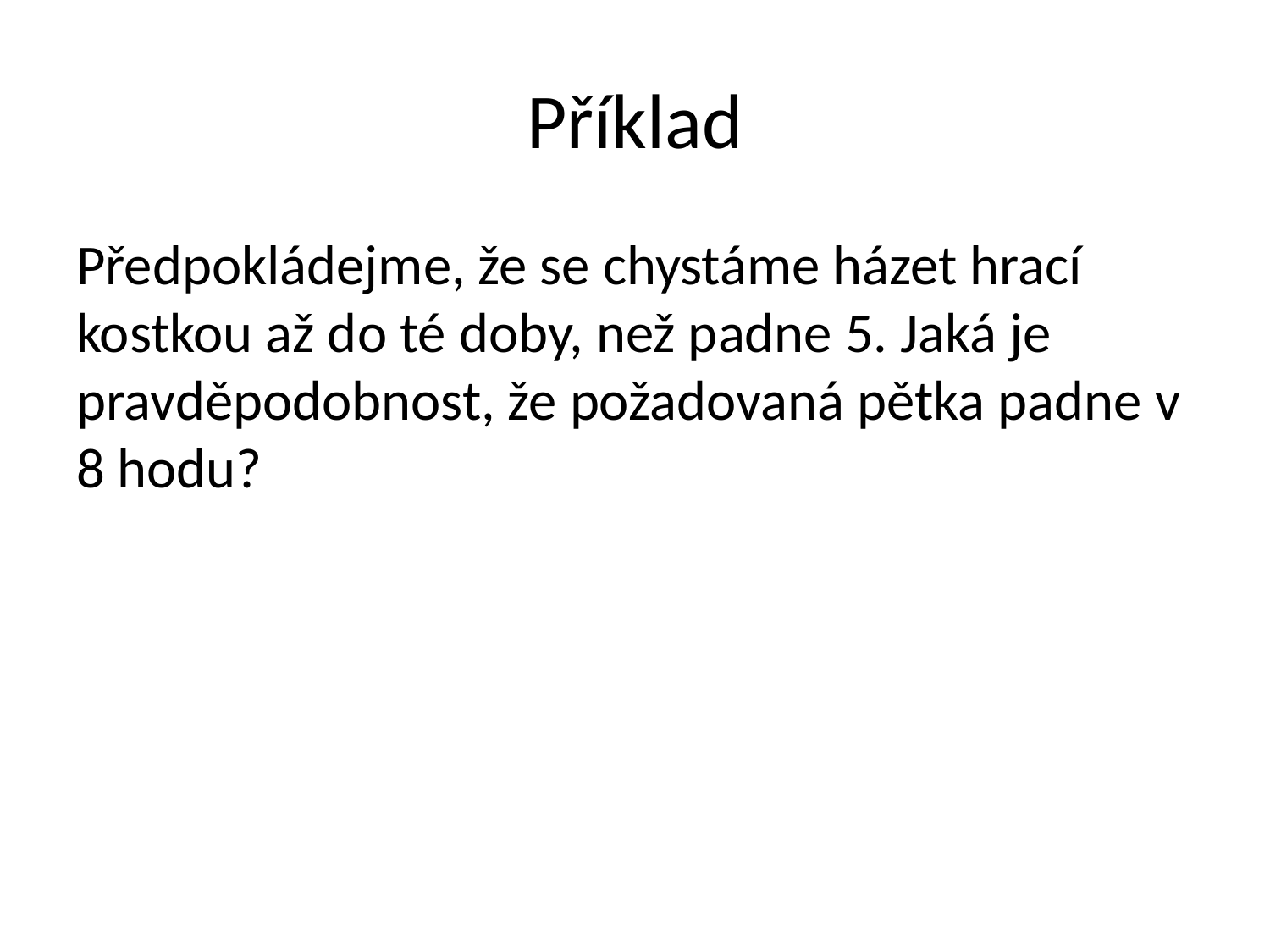

# Příklad
Předpokládejme, že se chystáme házet hrací kostkou až do té doby, než padne 5. Jaká je pravděpodobnost, že požadovaná pětka padne v 8 hodu?